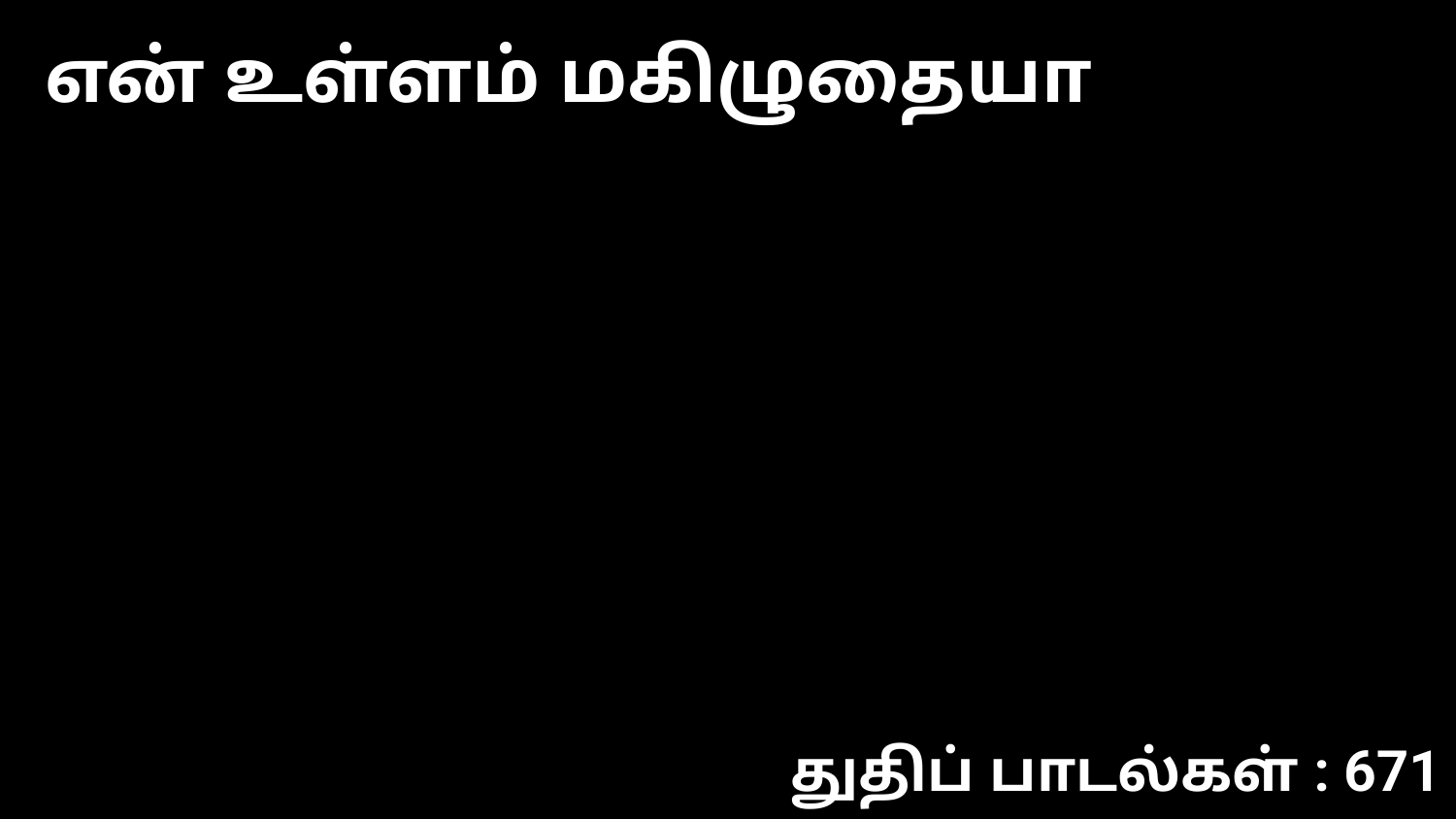

என் உள்ளம் மகிழுதையா
துதிப் பாடல்கள் : 671